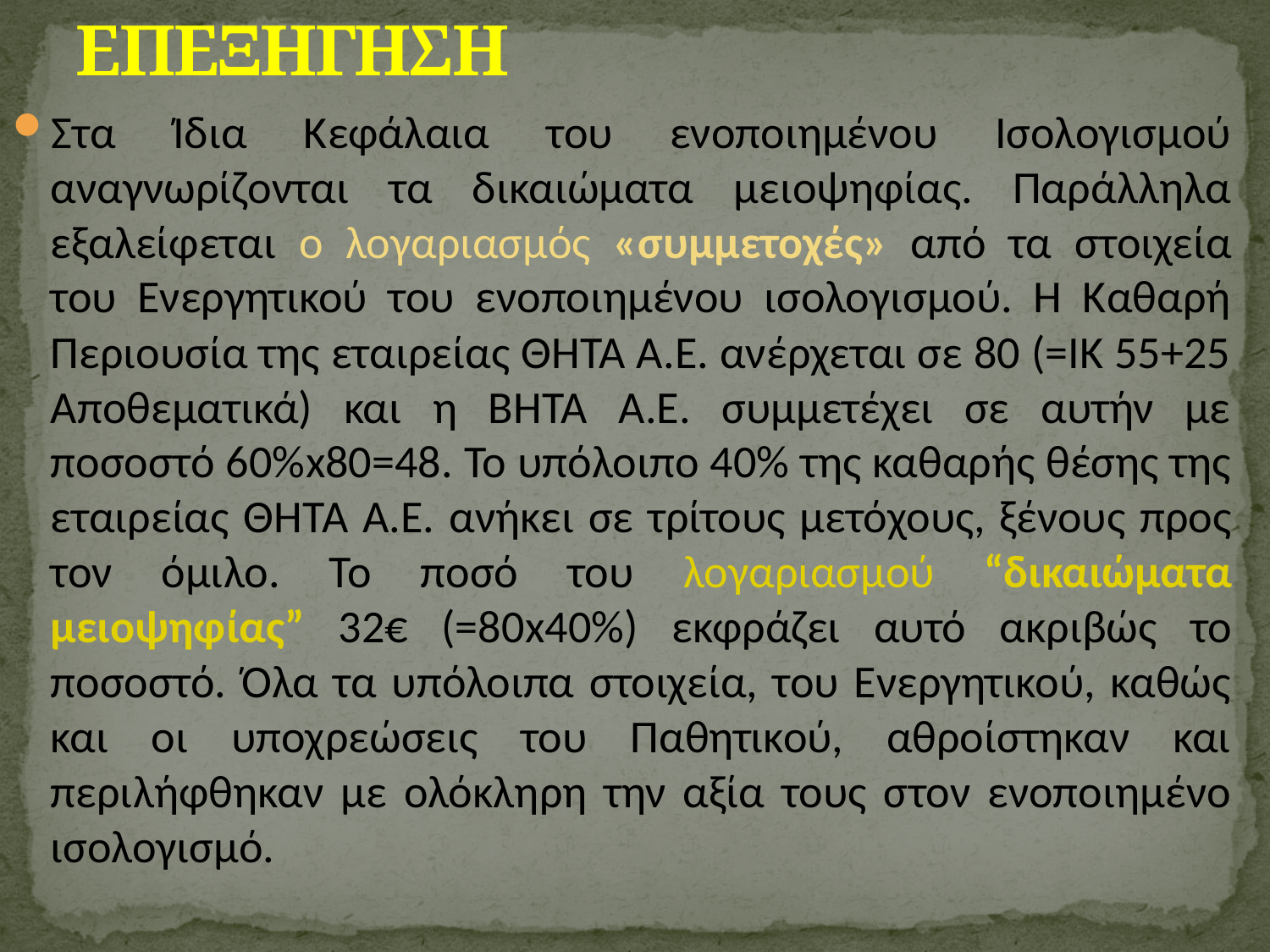

# ΕΠΕΞΗΓΗΣΗ
Στα Ίδια Κεφάλαια του ενοποιημένου Ισολογισμού αναγνωρίζονται τα δικαιώματα μειοψηφίας. Παράλληλα εξαλείφεται ο λογαριασμός «συμμετοχές» από τα στοιχεία του Ενεργητικού του ενοποιημένου ισολογισμού. Η Καθαρή Περιουσία της εταιρείας ΘΗΤΑ Α.Ε. ανέρχεται σε 80 (=ΙΚ 55+25 Αποθεματικά) και η ΒΗΤΑ Α.Ε. συμμετέχει σε αυτήν με ποσοστό 60%x80=48. Το υπόλοιπο 40% της καθαρής θέσης της εταιρείας ΘHTA A.E. ανήκει σε τρίτους μετόχους, ξένους προς τον όμιλο. Το ποσό του λογαριασμού “δικαιώματα μειοψηφίας” 32€ (=80x40%) εκφράζει αυτό ακριβώς το ποσοστό. Όλα τα υπόλοιπα στοιχεία, του Ενεργητικού, καθώς και οι υποχρεώσεις του Παθητικού, αθροίστηκαν και περιλήφθηκαν με ολόκληρη την αξία τους στον ενοποιημένο ισολογισμό.